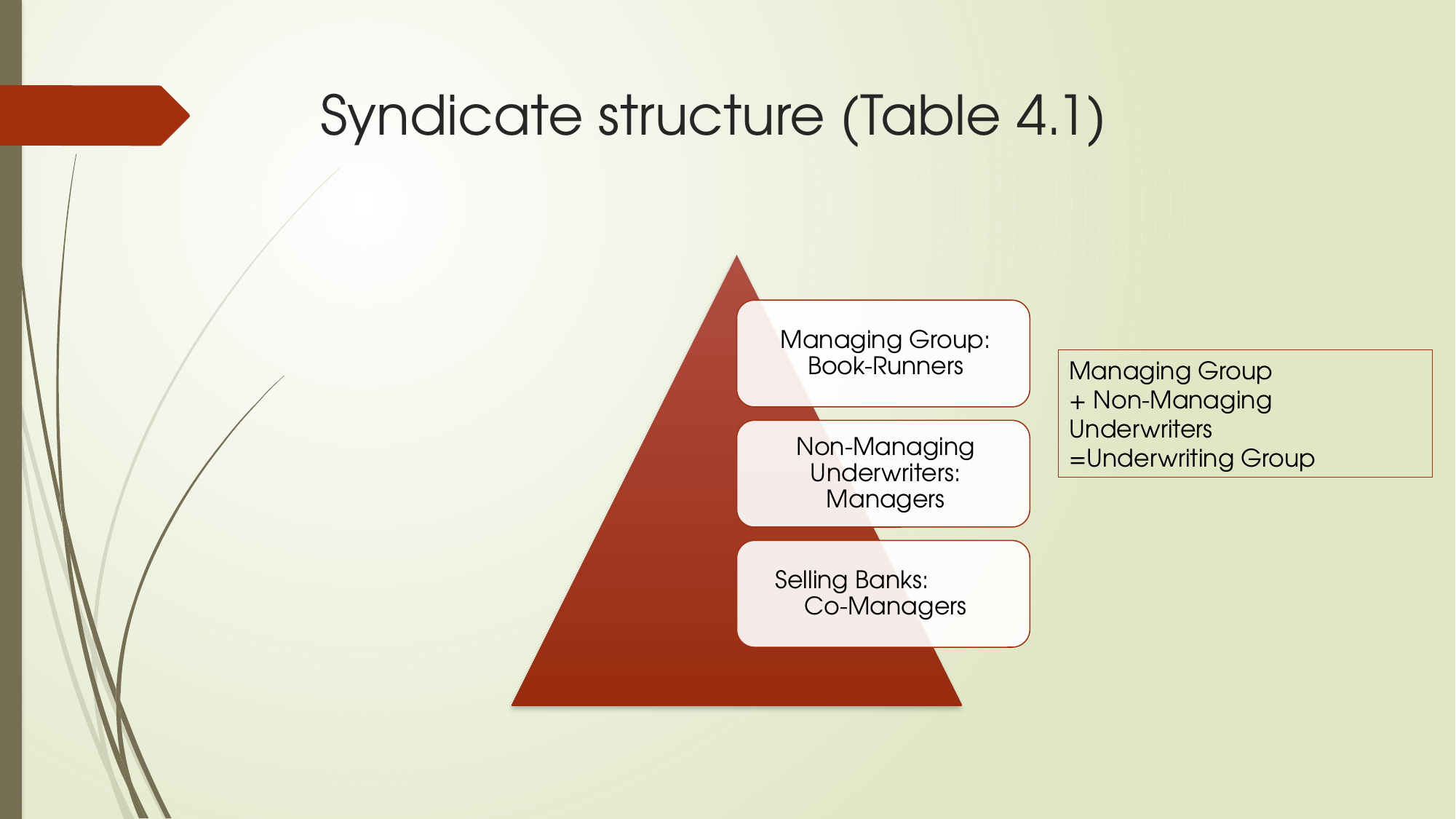

# Syndicate structure (Table 4.1)
Managing Group: Book-Runners
Non-Managing Underwriters: Managers
Selling Banks:           Co-Managers
Managing Group
+ Non-Managing Underwriters
=Underwriting Group